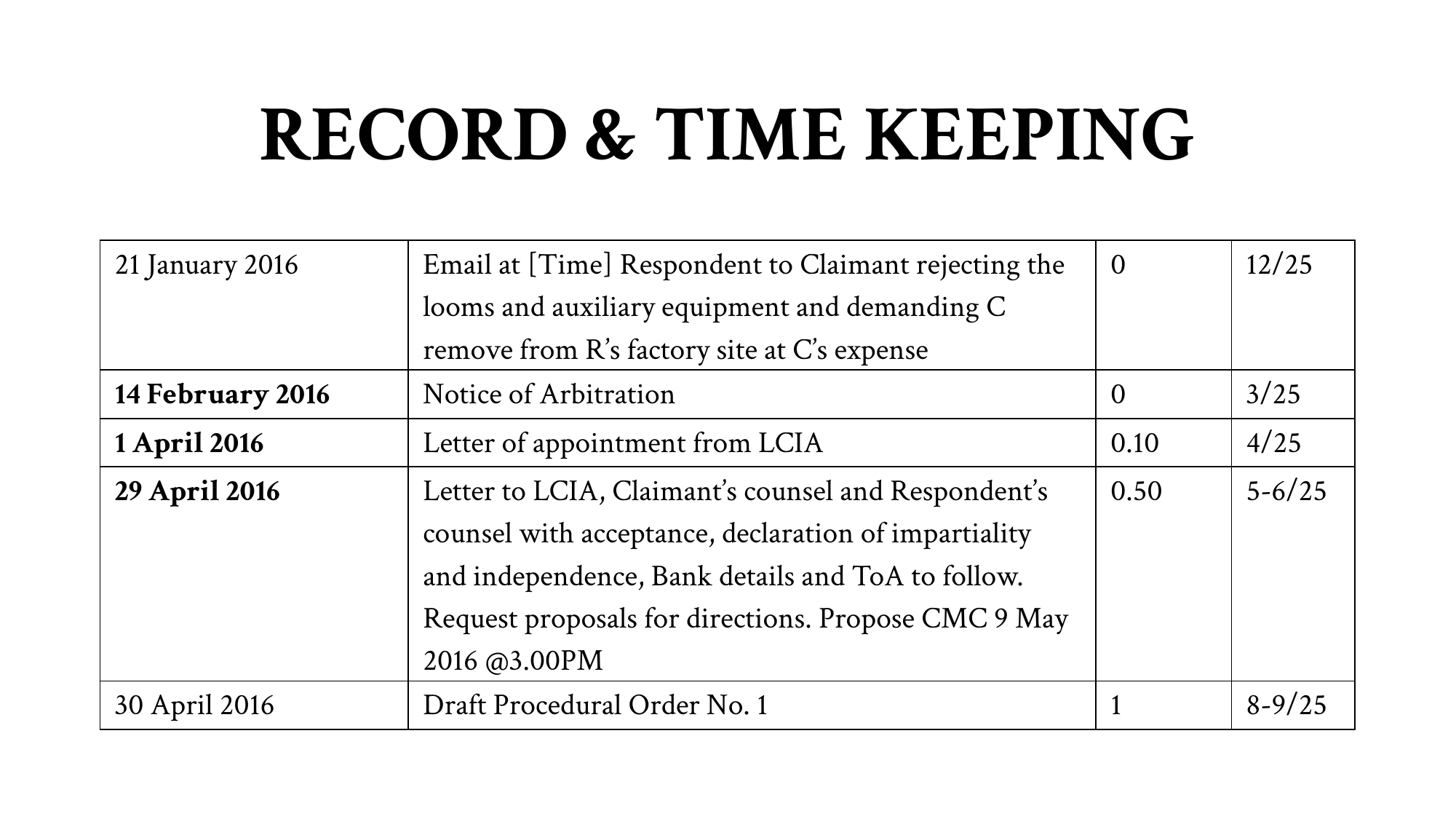

# RECORD & TIME KEEPING
| 21 January 2016 | Email at [Time] Respondent to Claimant rejecting the looms and auxiliary equipment and demanding C remove from R’s factory site at C’s expense | 0 | 12/25 |
| --- | --- | --- | --- |
| 14 February 2016 | Notice of Arbitration | 0 | 3/25 |
| 1 April 2016 | Letter of appointment from LCIA | 0.10 | 4/25 |
| 29 April 2016 | Letter to LCIA, Claimant’s counsel and Respondent’s counsel with acceptance, declaration of impartiality and independence, Bank details and ToA to follow. Request proposals for directions. Propose CMC 9 May 2016 @3.00PM | 0.50 | 5-6/25 |
| 30 April 2016 | Draft Procedural Order No. 1 | 1 | 8-9/25 |